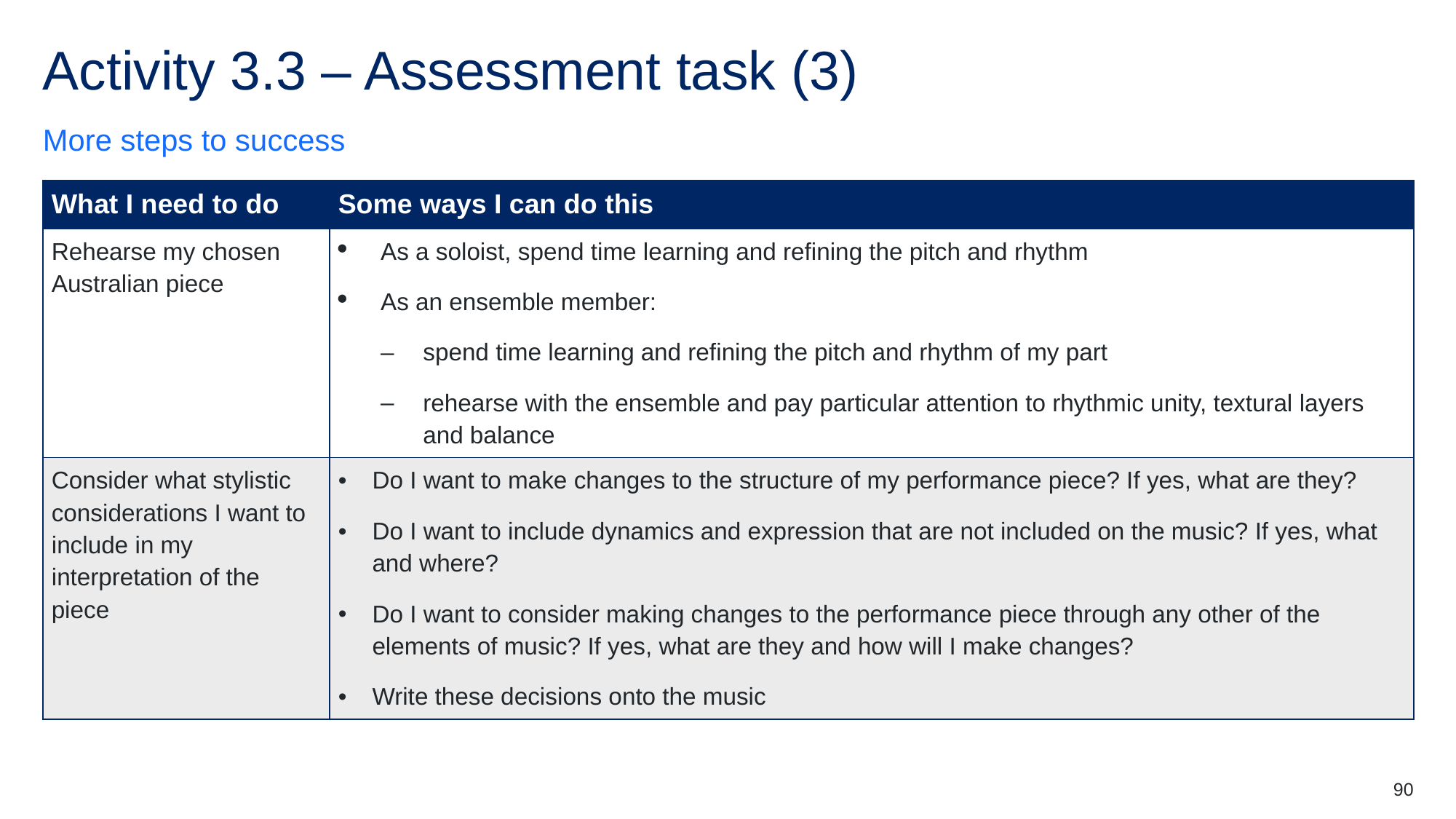

# Activity 3.3 – Assessment task (3)
More steps to success
| What I need to do | Some ways I can do this |
| --- | --- |
| Rehearse my chosen Australian piece | As a soloist, spend time learning and refining the pitch and rhythm As an ensemble member: spend time learning and refining the pitch and rhythm of my part rehearse with the ensemble and pay particular attention to rhythmic unity, textural layers and balance |
| Consider what stylistic considerations I want to include in my interpretation of the piece | Do I want to make changes to the structure of my performance piece? If yes, what are they? Do I want to include dynamics and expression that are not included on the music? If yes, what and where? Do I want to consider making changes to the performance piece through any other of the elements of music? If yes, what are they and how will I make changes? Write these decisions onto the music |
90